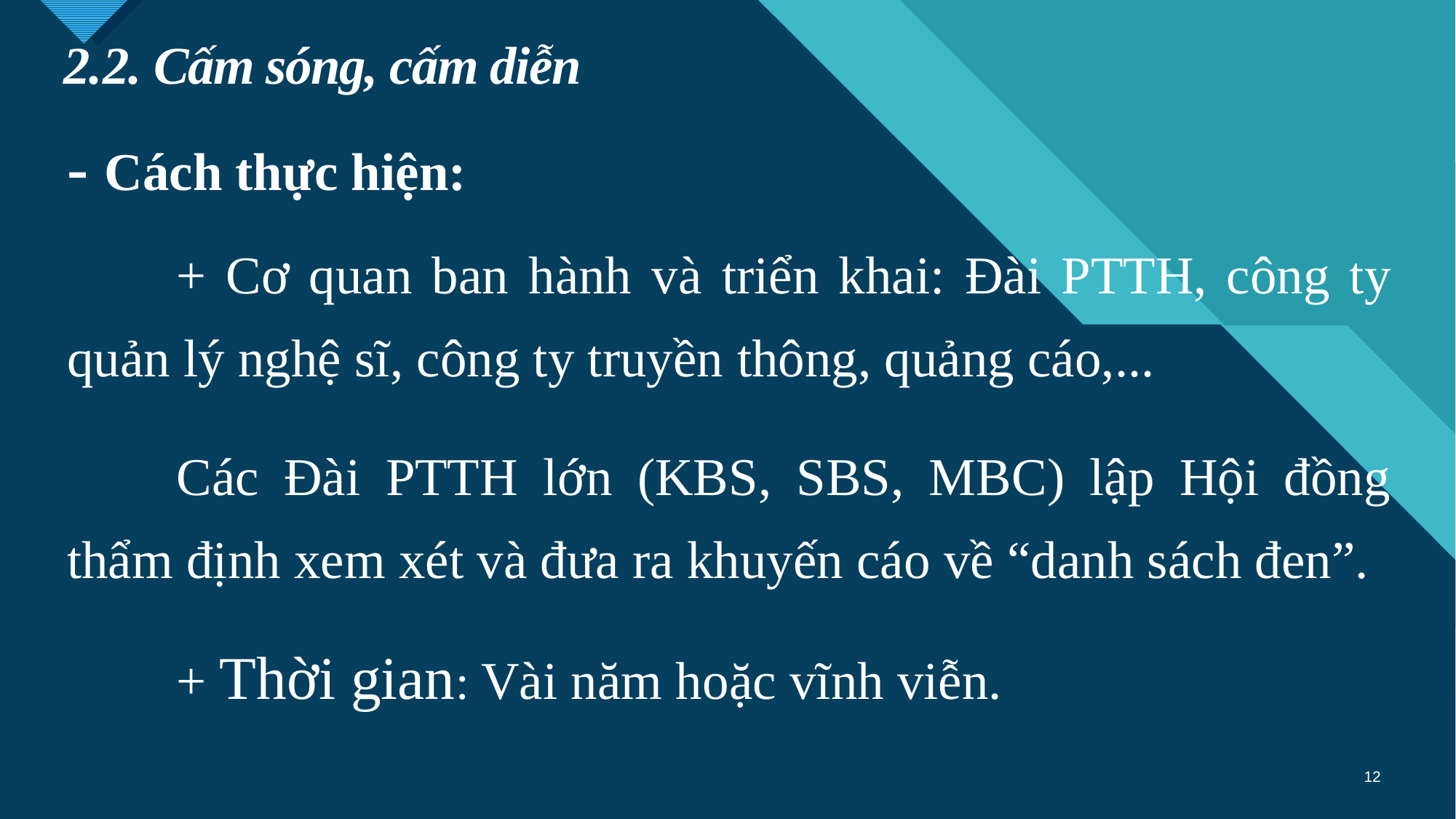

2.2. Cấm sóng, cấm diễn
- Cách thực hiện:
	+ Cơ quan ban hành và triển khai: Đài PTTH, công ty quản lý nghệ sĩ, công ty truyền thông, quảng cáo,...
	Các Đài PTTH lớn (KBS, SBS, MBC) lập Hội đồng thẩm định xem xét và đưa ra khuyến cáo về “danh sách đen”.
	+ Thời gian: Vài năm hoặc vĩnh viễn.

12